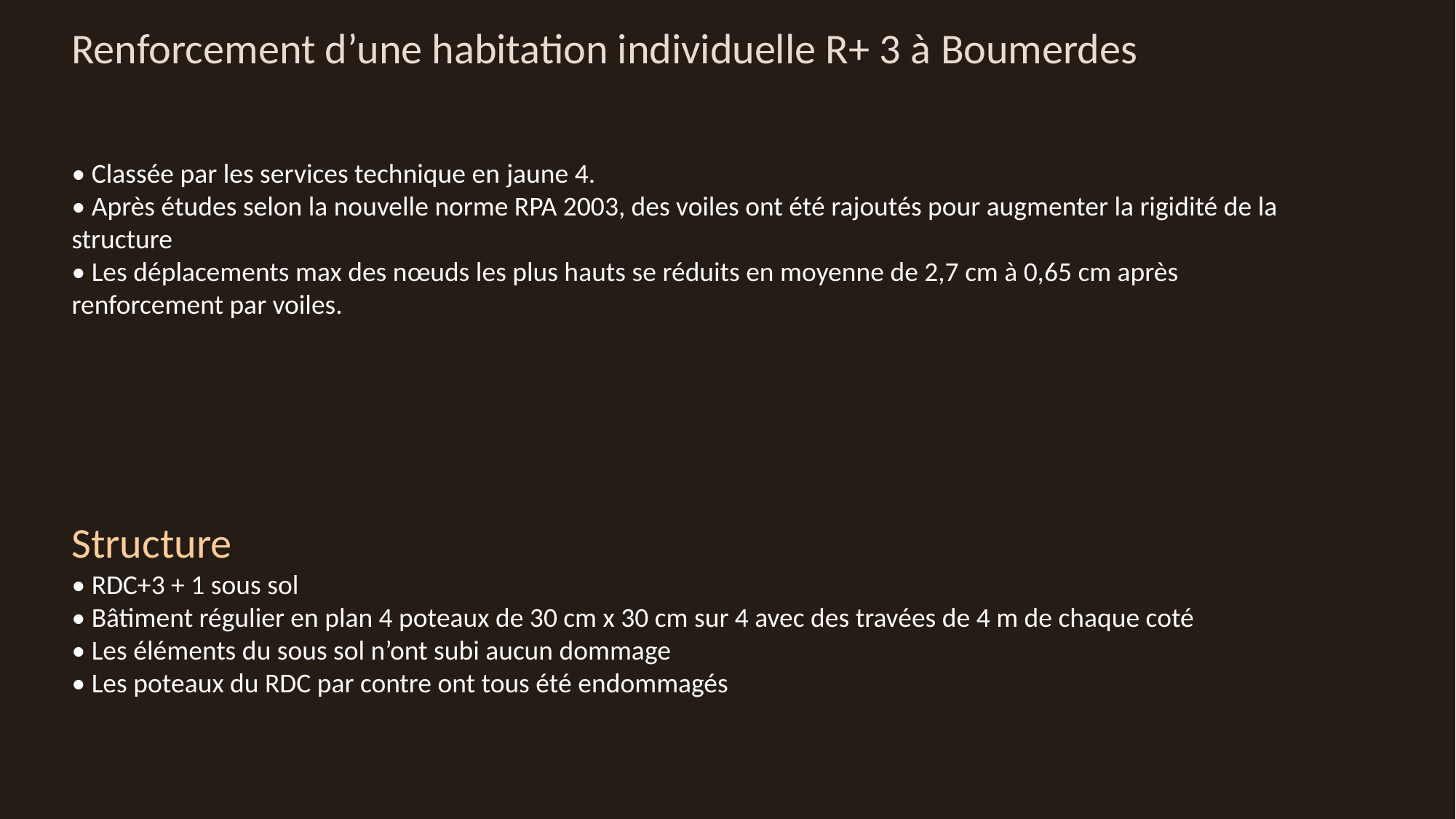

Renforcement d’une habitation individuelle R+ 3 à Boumerdes

• Classée par les services technique en jaune 4.
• Après études selon la nouvelle norme RPA 2003, des voiles ont été rajoutés pour augmenter la rigidité de la structure
• Les déplacements max des nœuds les plus hauts se réduits en moyenne de 2,7 cm à 0,65 cm après renforcement par voiles.

Structure
• RDC+3 + 1 sous sol
• Bâtiment régulier en plan 4 poteaux de 30 cm x 30 cm sur 4 avec des travées de 4 m de chaque coté
• Les éléments du sous sol n’ont subi aucun dommage
• Les poteaux du RDC par contre ont tous été endommagés